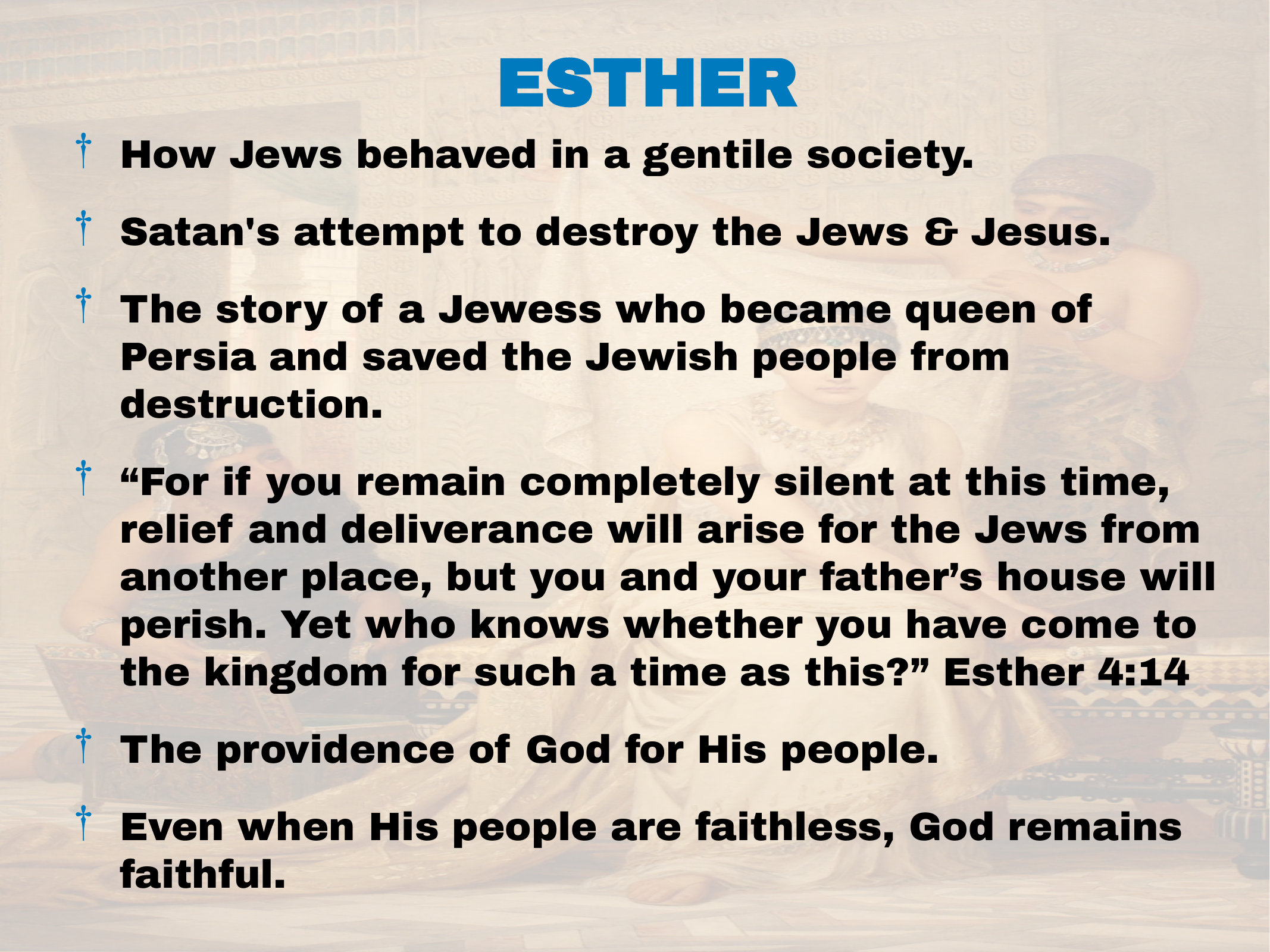

ESTHER
How Jews behaved in a gentile society.
Satan's attempt to destroy the Jews & Jesus.
The story of a Jewess who became queen of Persia and saved the Jewish people from destruction.
“For if you remain completely silent at this time, relief and deliverance will arise for the Jews from another place, but you and your father’s house will perish. Yet who knows whether you have come to the kingdom for such a time as this?” Esther 4:14
The providence of God for His people.
Even when His people are faithless, God remains faithful.